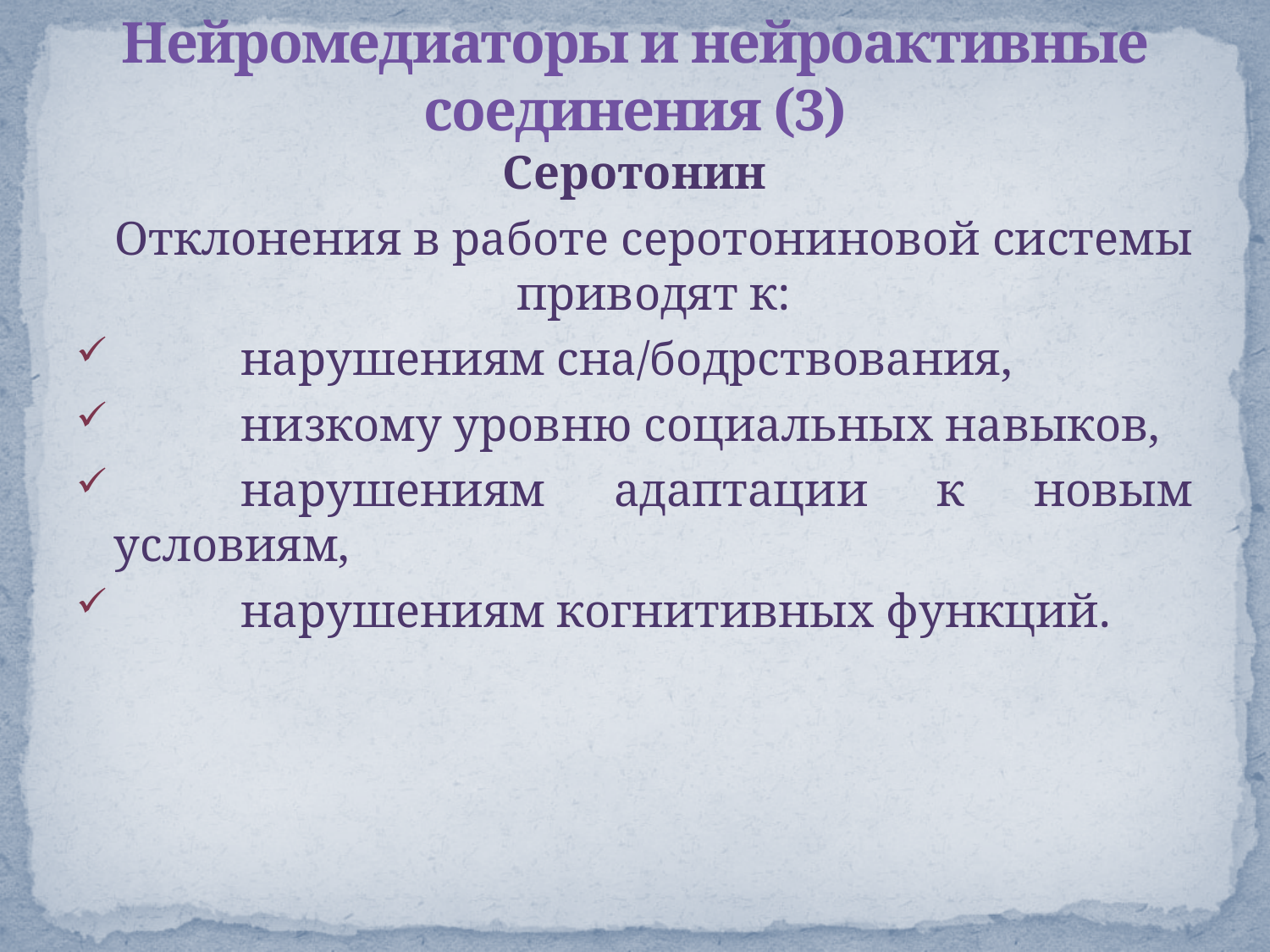

# Нейромедиаторы и нейроактивные соединения (3)
Серотонин
	Отклонения в работе серотониновой системы приводят к:
	нарушениям сна/бодрствования,
	низкому уровню социальных навыков,
	нарушениям адаптации к новым условиям,
	нарушениям когнитивных функций.